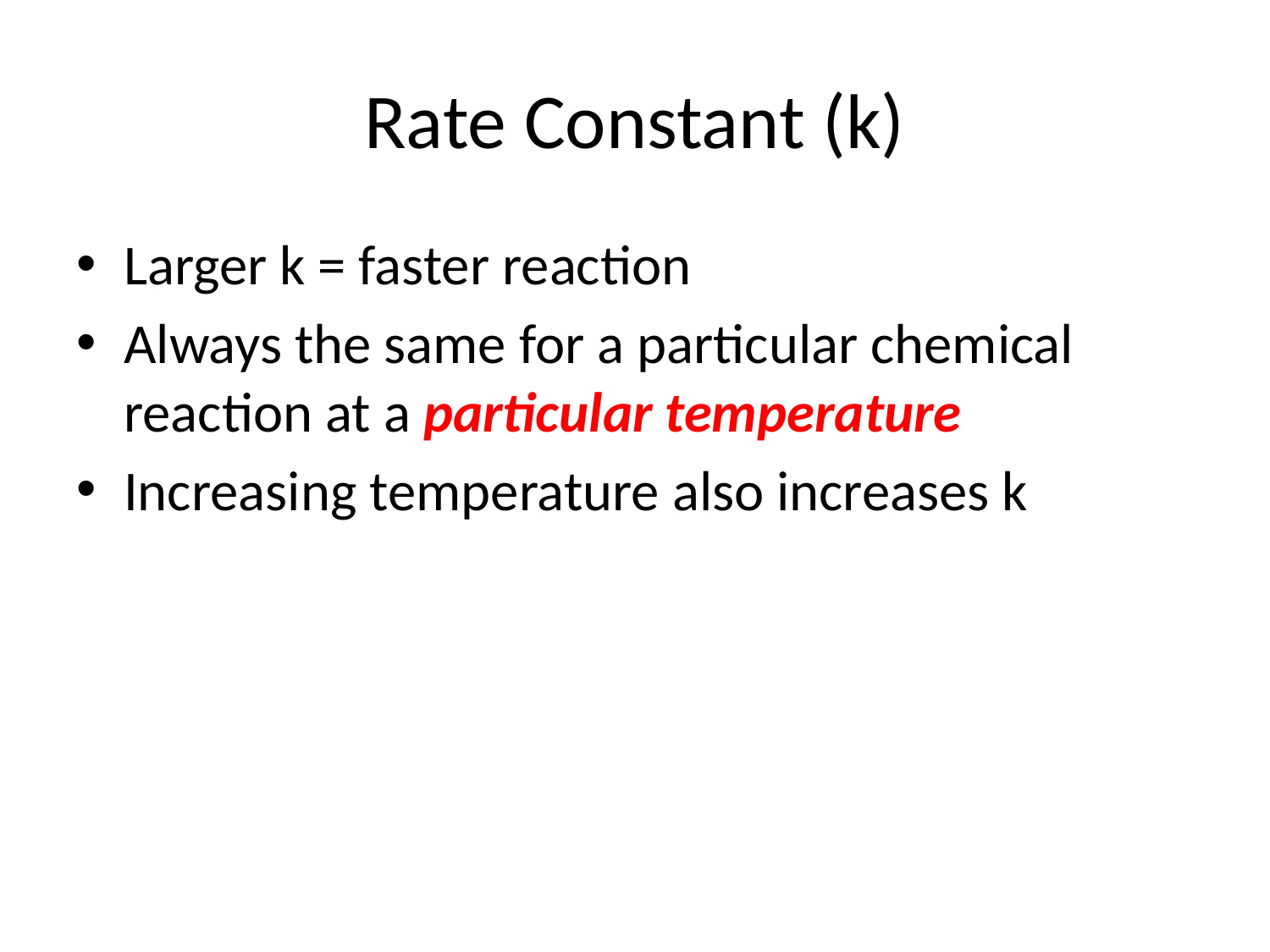

# Rate Constant (k)
Larger k = faster reaction
Always the same for a particular chemical reaction at a particular temperature
Increasing temperature also increases k